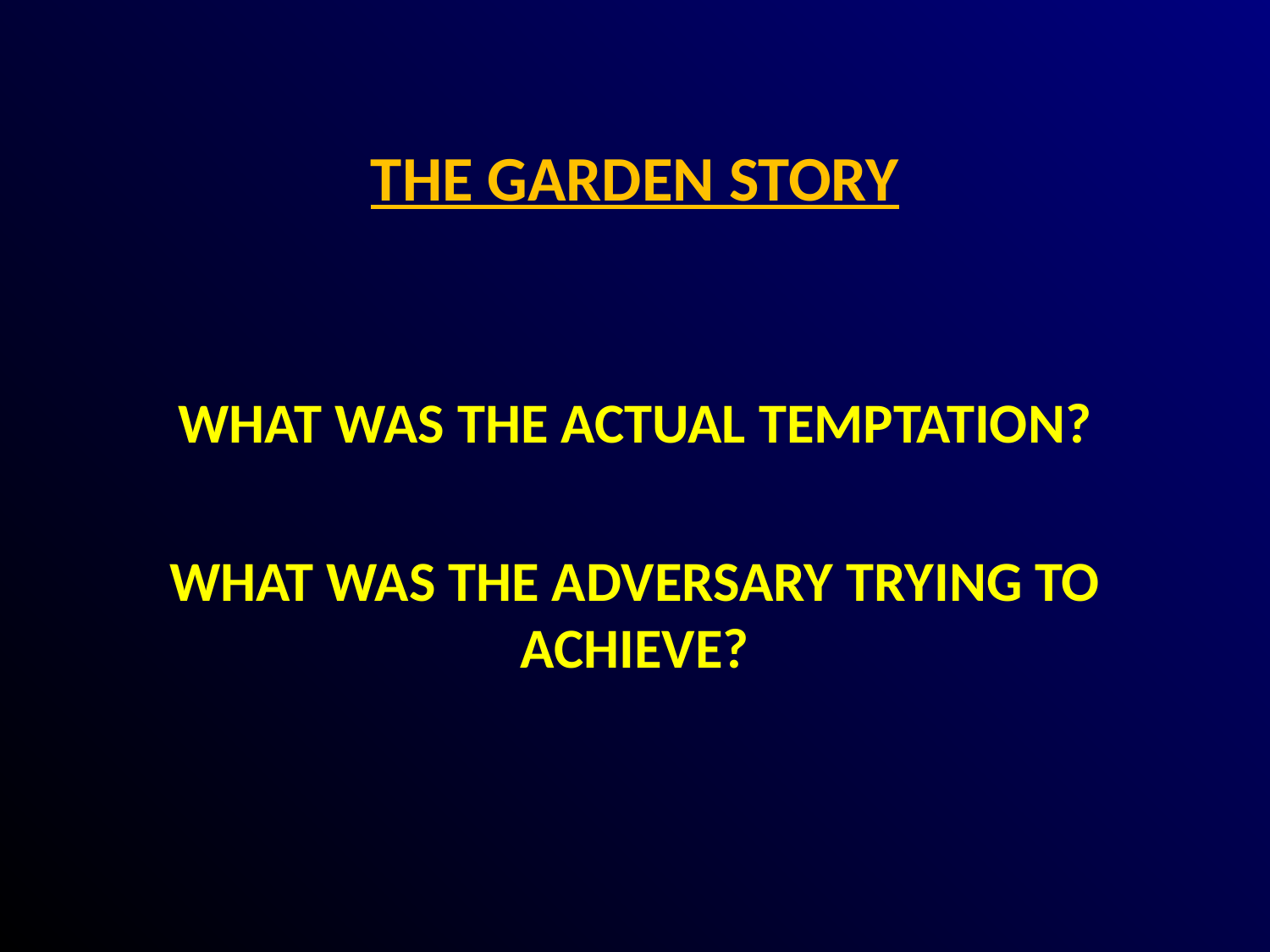

# THE GARDEN STORY

WHAT WAS THE ACTUAL TEMPTATION?

WHAT WAS THE ADVERSARY TRYING TO ACHIEVE?